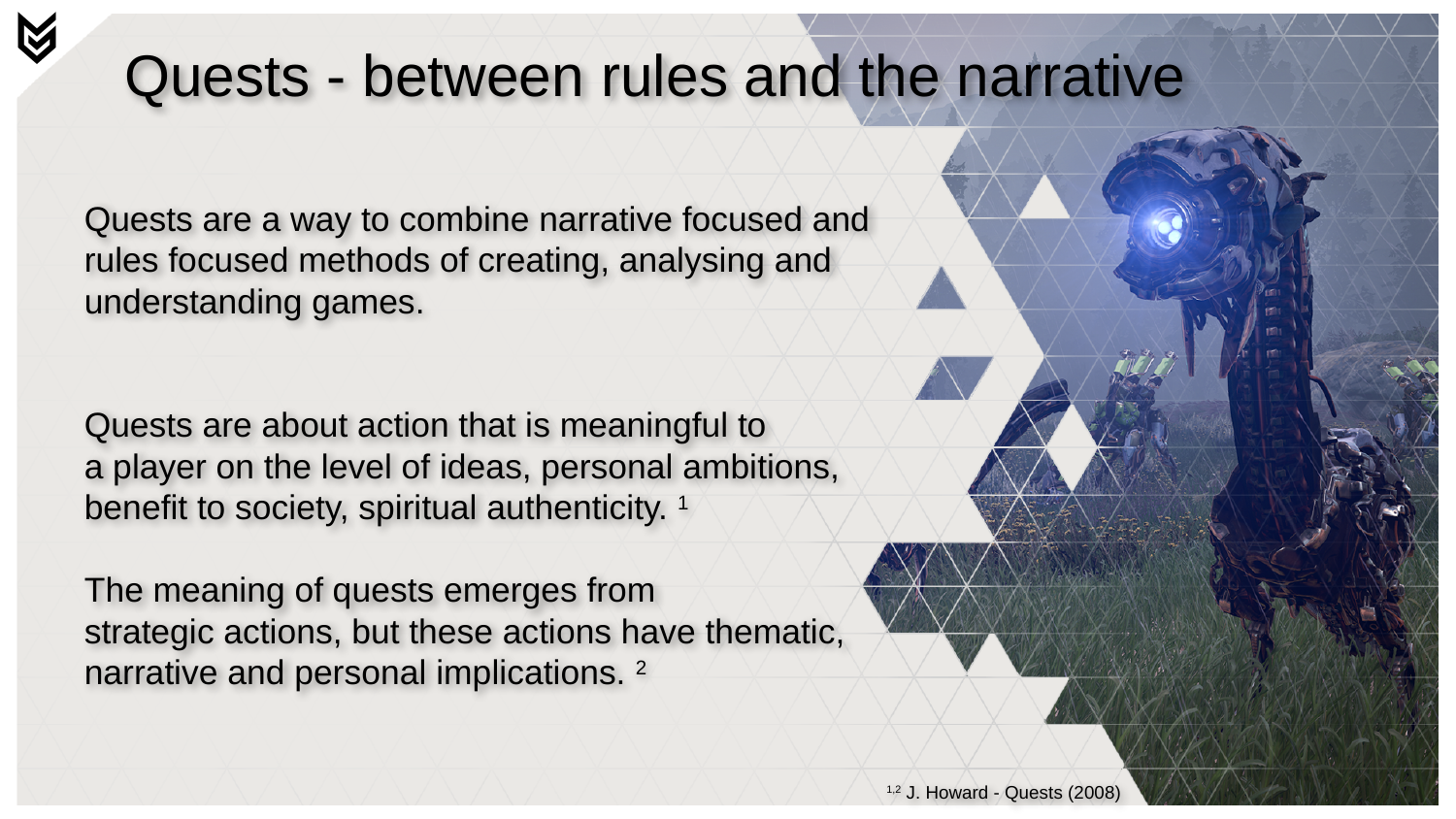

# Quests - between rules and the narrative
Quests are a way to combine narrative focused and
rules focused methods of creating, analysing and
understanding games.

Quests are about action that is meaningful to
a player on the level of ideas, personal ambitions,
benefit to society, spiritual authenticity. 1

The meaning of quests emerges from
strategic actions, but these actions have thematic,
narrative and personal implications. 2
1,2 J. Howard - Quests (2008)